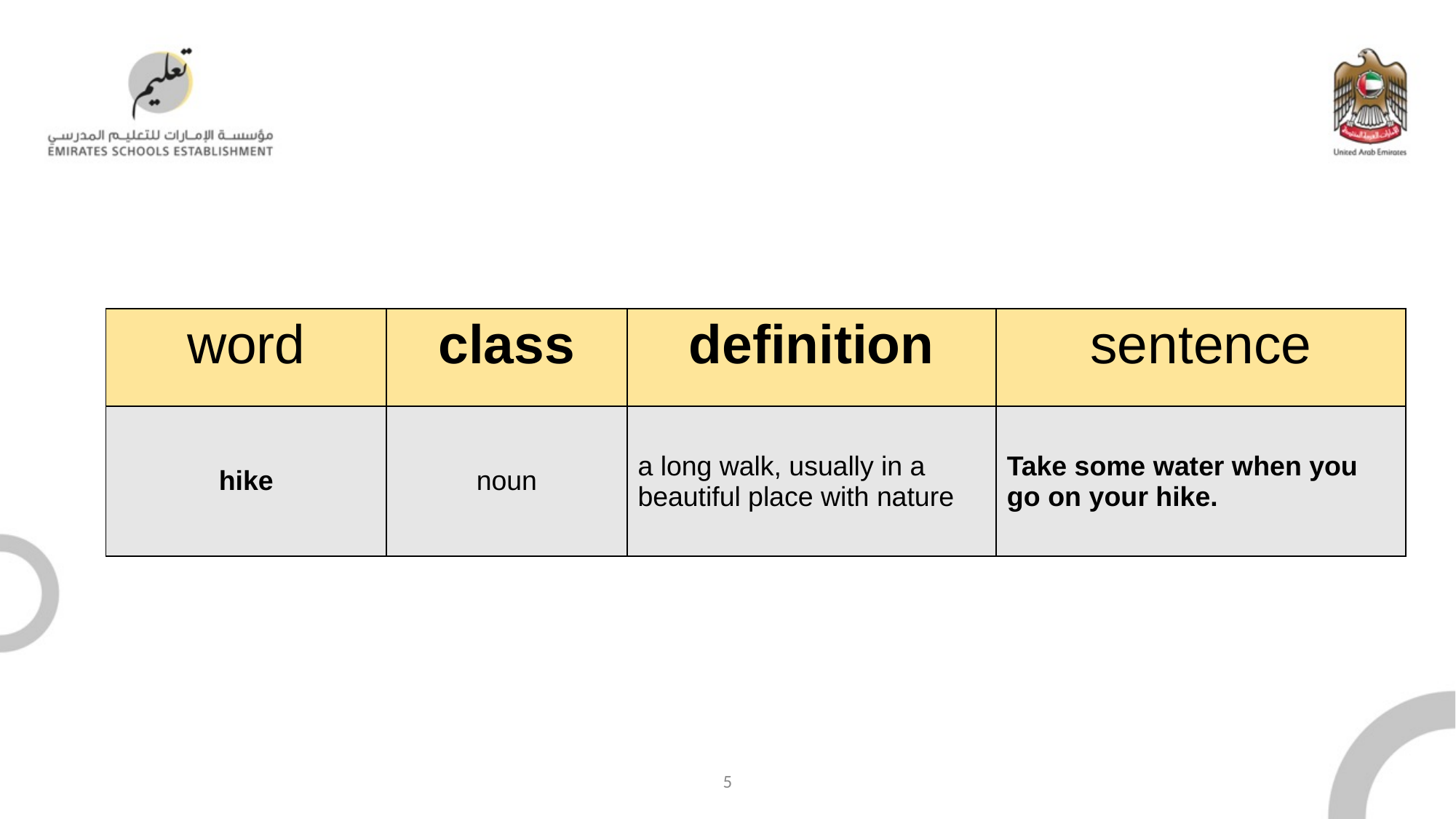

| word | class | definition | sentence |
| --- | --- | --- | --- |
| hike | noun | a long walk, usually in a beautiful place with nature | Take some water when you go on your hike. |
5